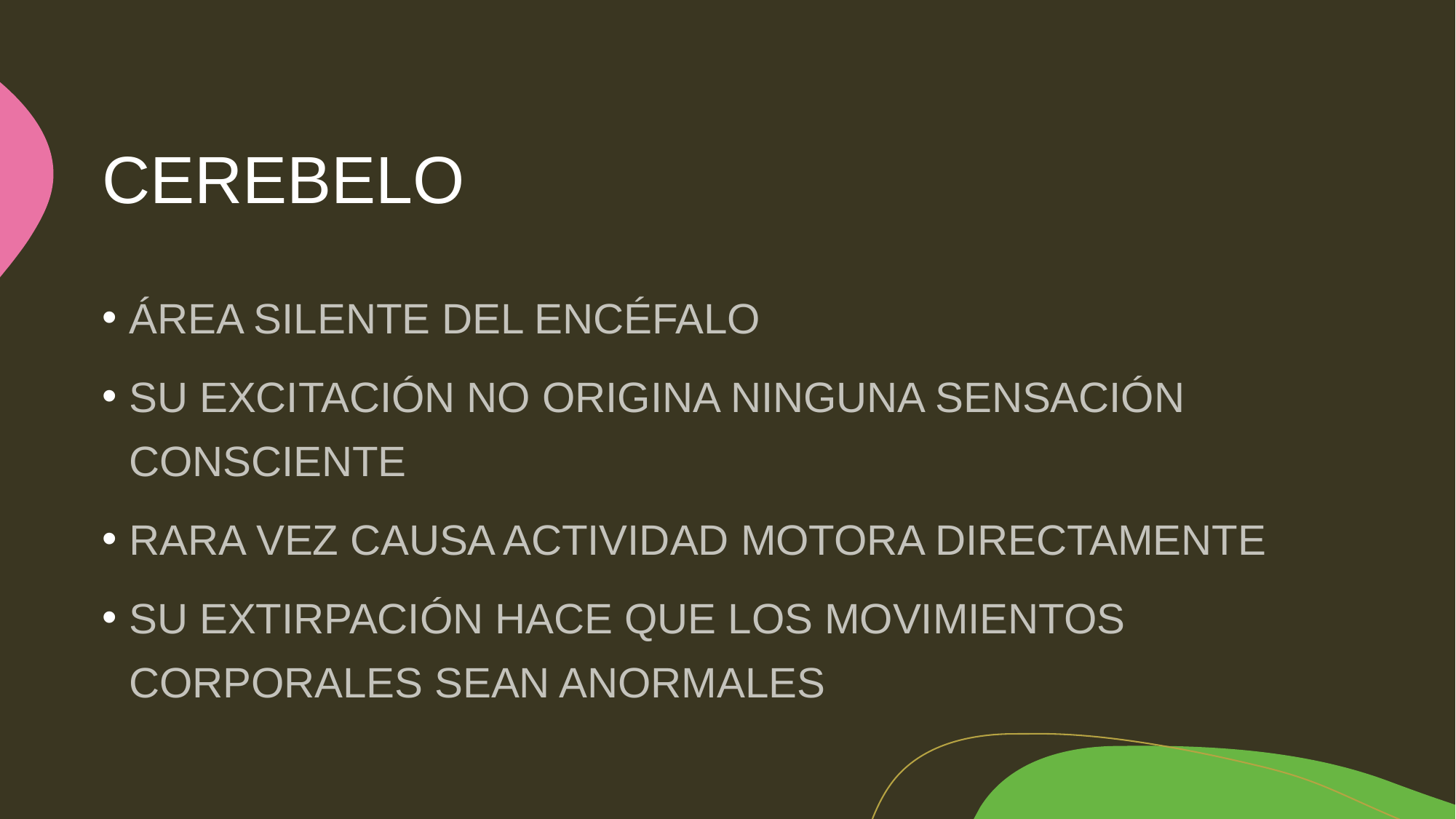

# CEREBELO
ÁREA SILENTE DEL ENCÉFALO
SU EXCITACIÓN NO ORIGINA NINGUNA SENSACIÓN CONSCIENTE
RARA VEZ CAUSA ACTIVIDAD MOTORA DIRECTAMENTE
SU EXTIRPACIÓN HACE QUE LOS MOVIMIENTOS CORPORALES SEAN ANORMALES